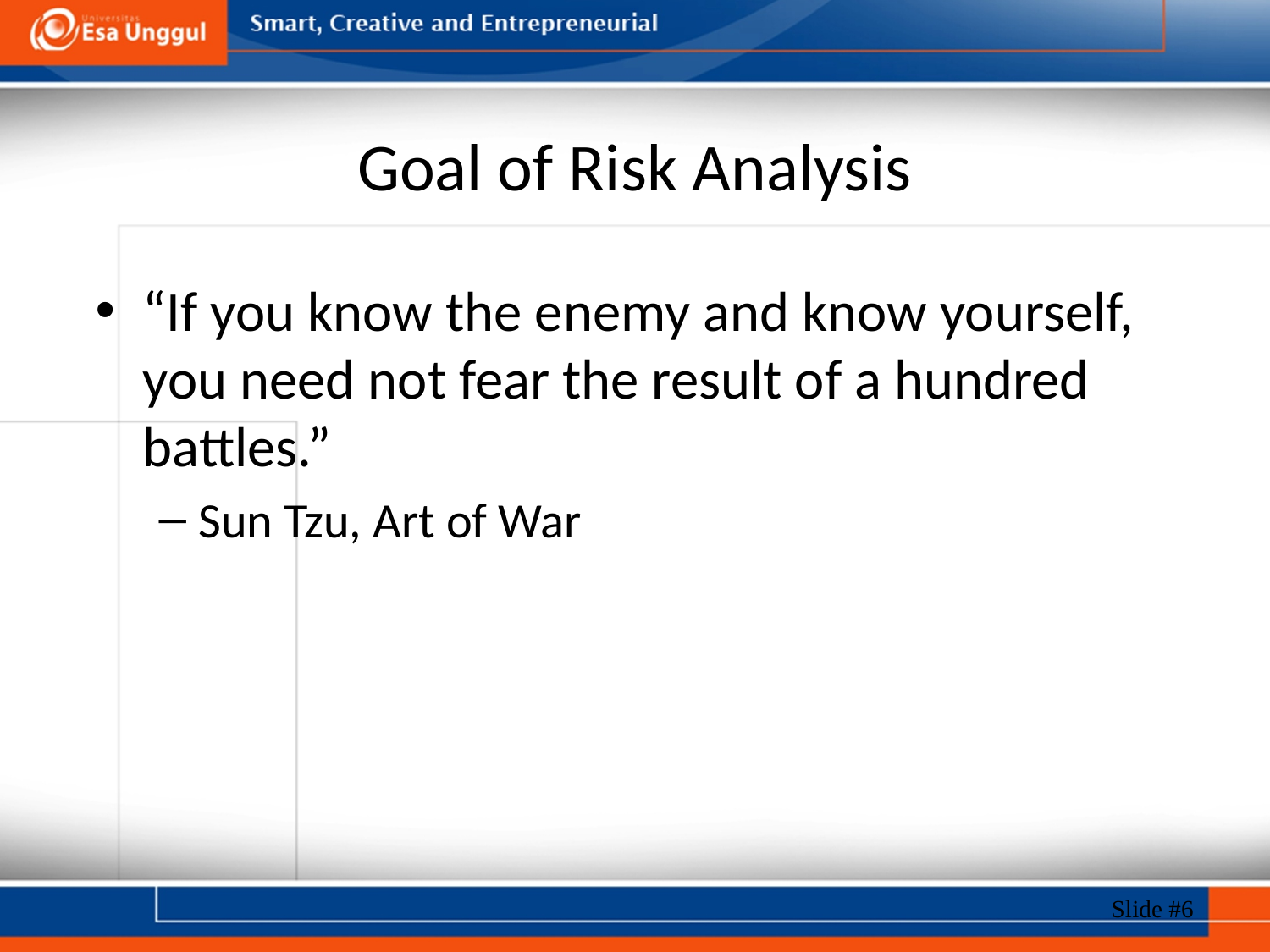

# Goal of Risk Analysis
“If you know the enemy and know yourself, you need not fear the result of a hundred battles.”
Sun Tzu, Art of War
Slide #6